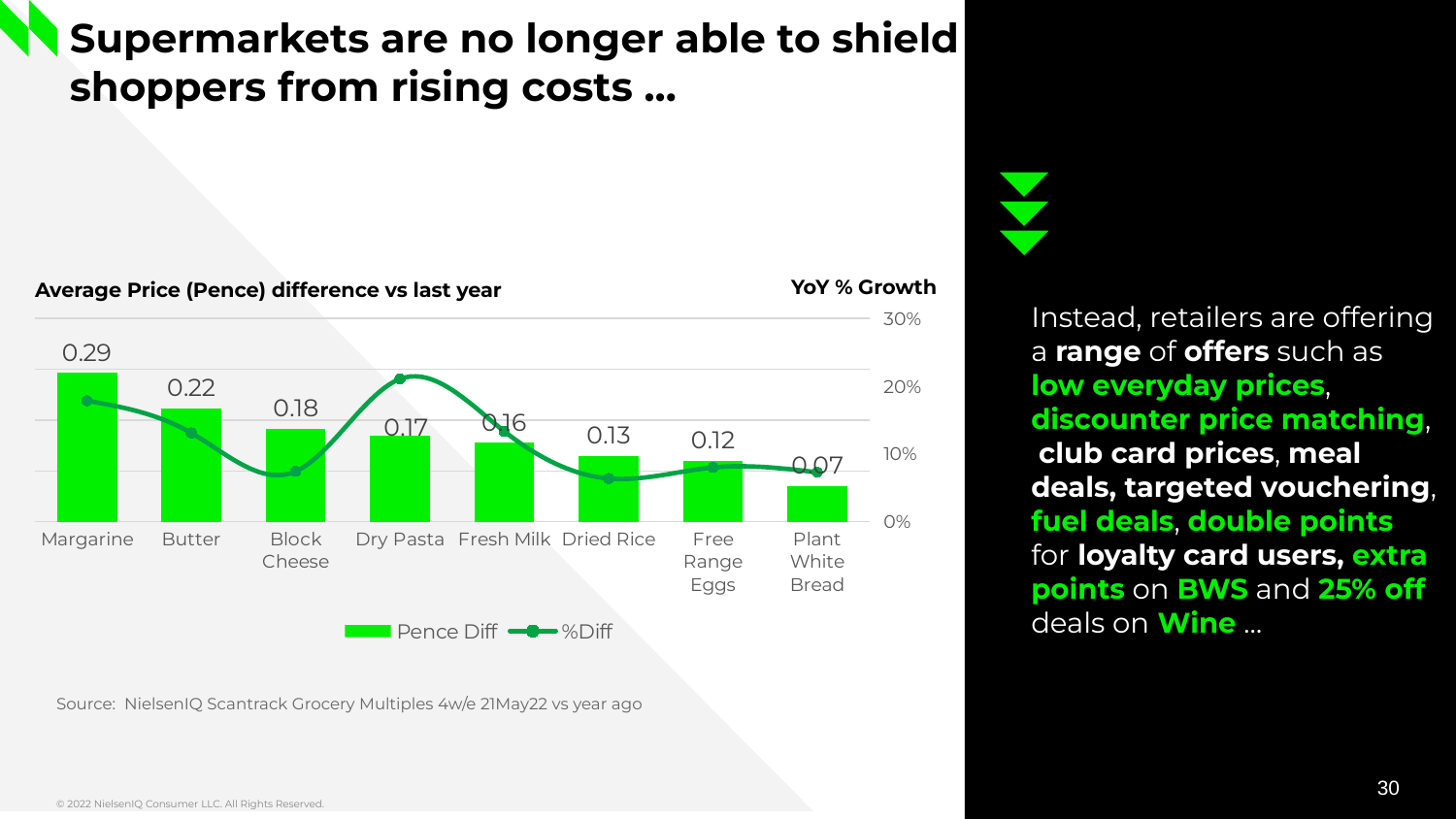

# Supermarkets are no longer able to shield shoppers from rising costs …

YoY % Growth
Average Price (Pence) difference vs last year
Instead, retailers are offering a range of offers such as low everyday prices, discounter price matching,  club card prices, meal deals, targeted vouchering, fuel deals, double points for loyalty card users, extra points on BWS and 25% off deals on Wine …

### Chart

| Category | Pence Diff | %Diff |
|---|---|---|
| Margarine | 0.29273608232197357 | 0.17863165606083187 |
| Butter | 0.22316902805096084 | 0.1310257451514294 |
| Block Cheese | 0.1828071856183624 | 0.07435163365388897 |
| Dry Pasta | 0.17 | 0.21074252524278525 |
| Fresh Milk | 0.15517680493894614 | 0.13346089559817376 |
| Dried Rice | 0.13 | 0.06378248578275358 |
| Free Range Eggs | 0.12 | 0.08009060241605437 |
| Plant White Bread | 0.07 | 0.07296443591617474 |
Source:  NielsenIQ Scantrack Grocery Multiples 4w/e 21May22 vs year ago